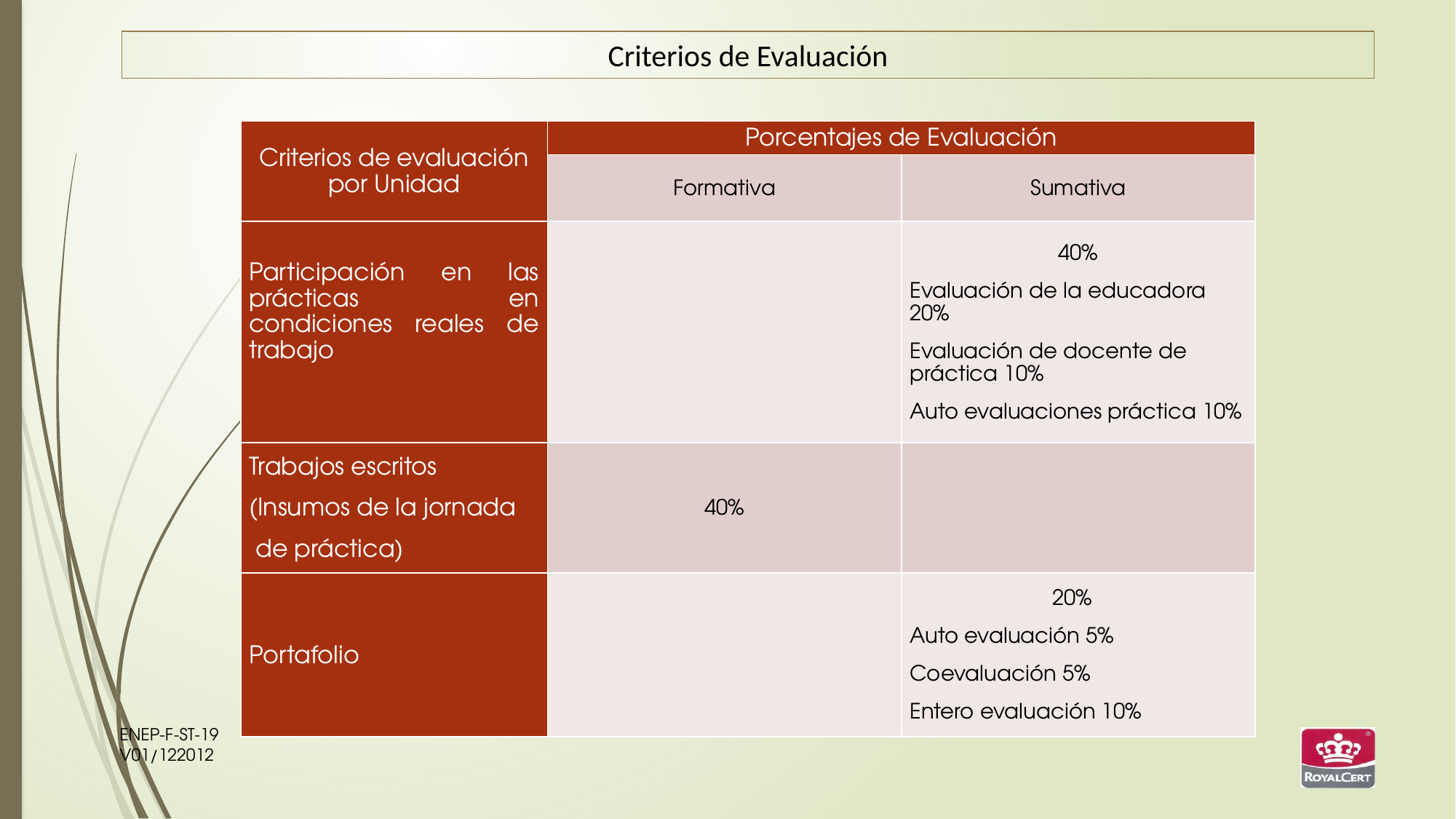

Criterios de Evaluación
| Criterios de evaluación por Unidad | Porcentajes de Evaluación |  |
| --- | --- | --- |
|  | Formativa | Sumativa |
| Participación en las prácticas en condiciones reales de trabajo |  | 40% Evaluación de la educadora 20% Evaluación de docente de práctica 10% Auto evaluaciones práctica 10% |
| Trabajos escritos (Insumos de la jornada de práctica) | 40% |  |
| Portafolio |  | 20% Auto evaluación 5% Coevaluación 5% Entero evaluación 10% |